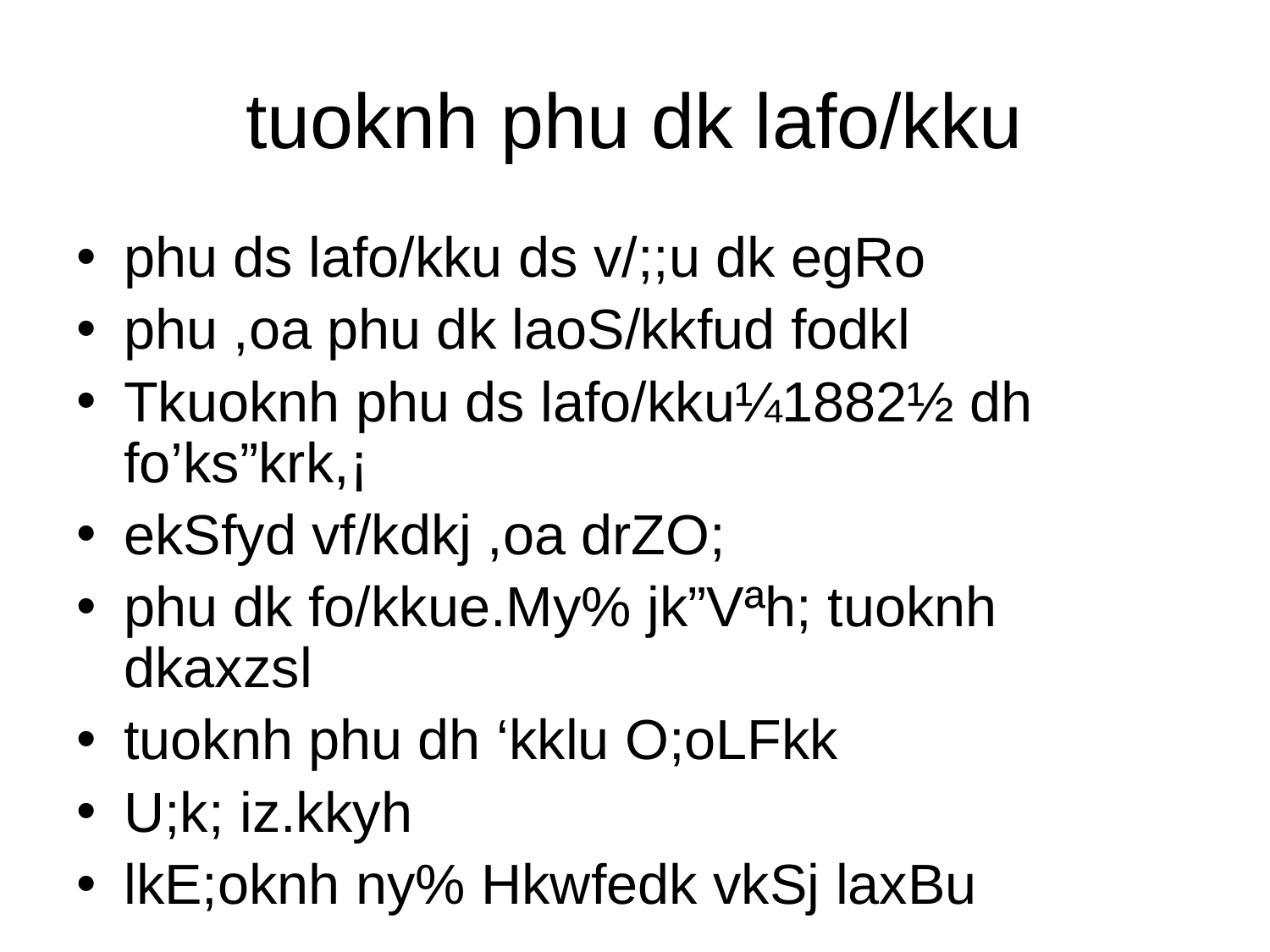

# tuoknh phu dk lafo/kku
phu ds lafo/kku ds v/;;u dk egRo
phu ,oa phu dk laoS/kkfud fodkl
Tkuoknh phu ds lafo/kku¼1882½ dh fo’ks”krk,¡
ekSfyd vf/kdkj ,oa drZO;
phu dk fo/kkue.My% jk”Vªh; tuoknh dkaxzsl
tuoknh phu dh ‘kklu O;oLFkk
U;k; iz.kkyh
lkE;oknh ny% Hkwfedk vkSj laxBu